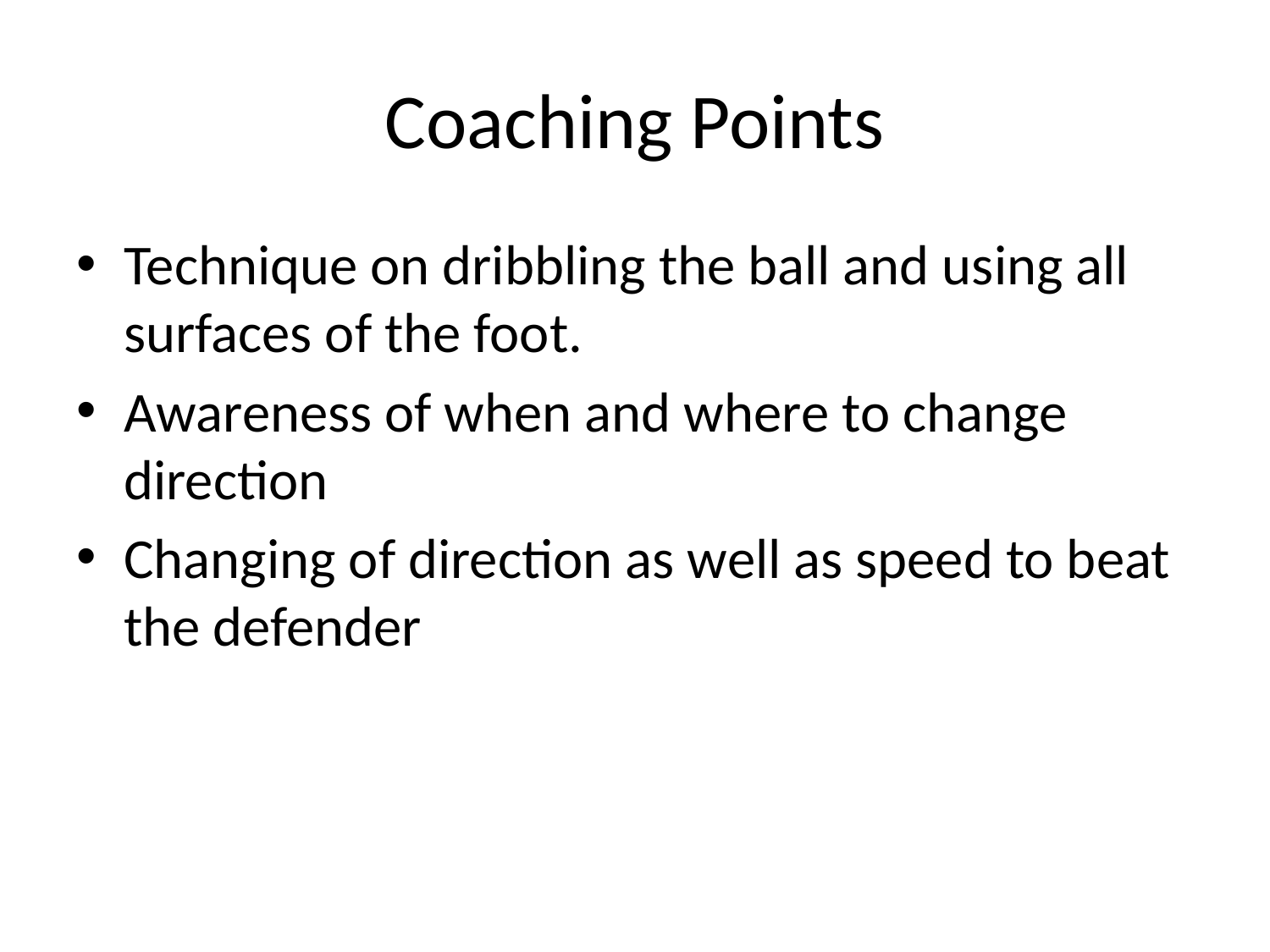

# Coaching Points
Technique on dribbling the ball and using all surfaces of the foot.
Awareness of when and where to change direction
Changing of direction as well as speed to beat the defender